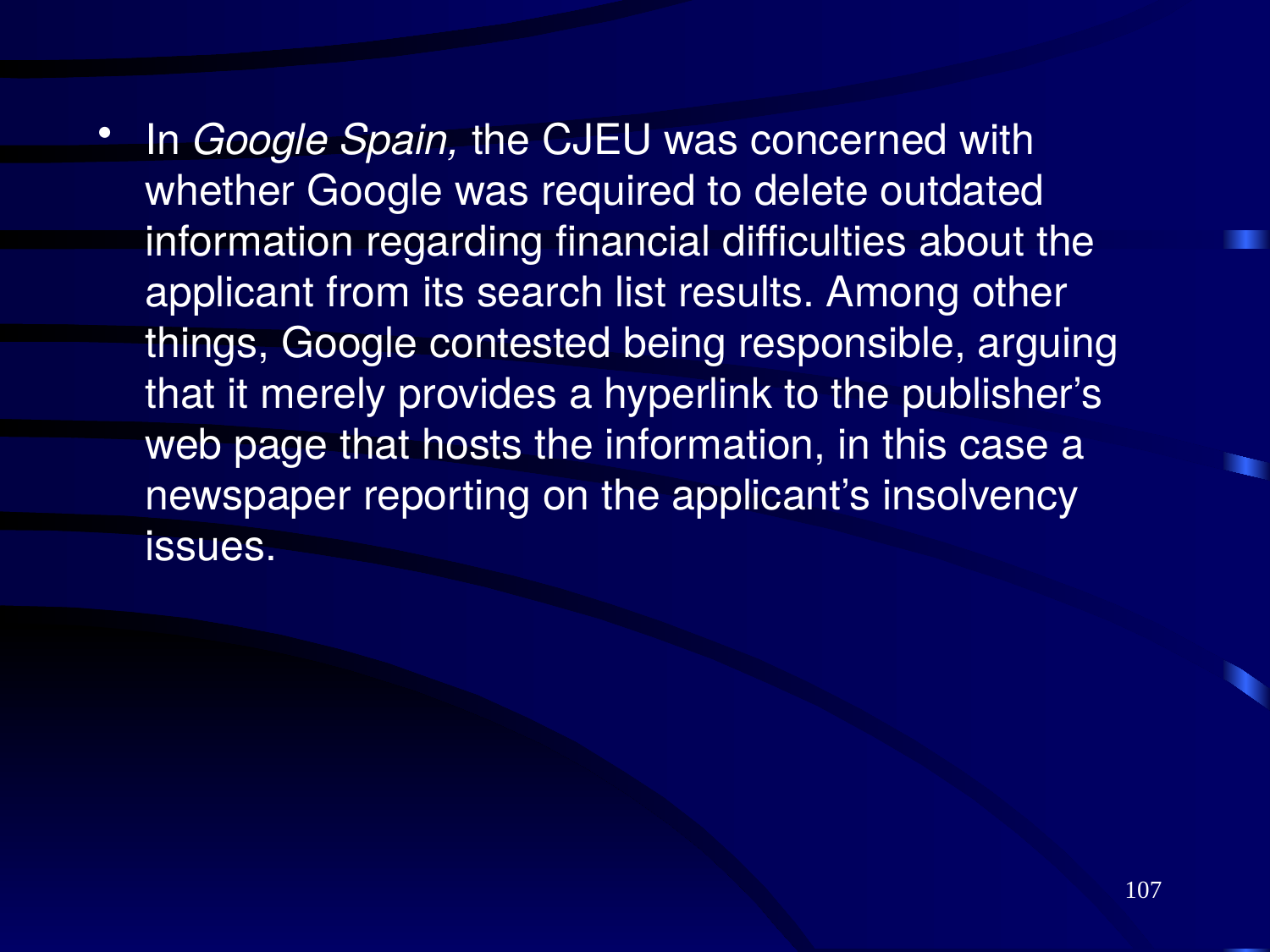

In Google Spain, the CJEU was concerned with whether Google was required to delete outdated information regarding financial difficulties about the applicant from its search list results. Among other things, Google contested being responsible, arguing that it merely provides a hyperlink to the publisher’s web page that hosts the information, in this case a newspaper reporting on the applicant’s insolvency issues.

107